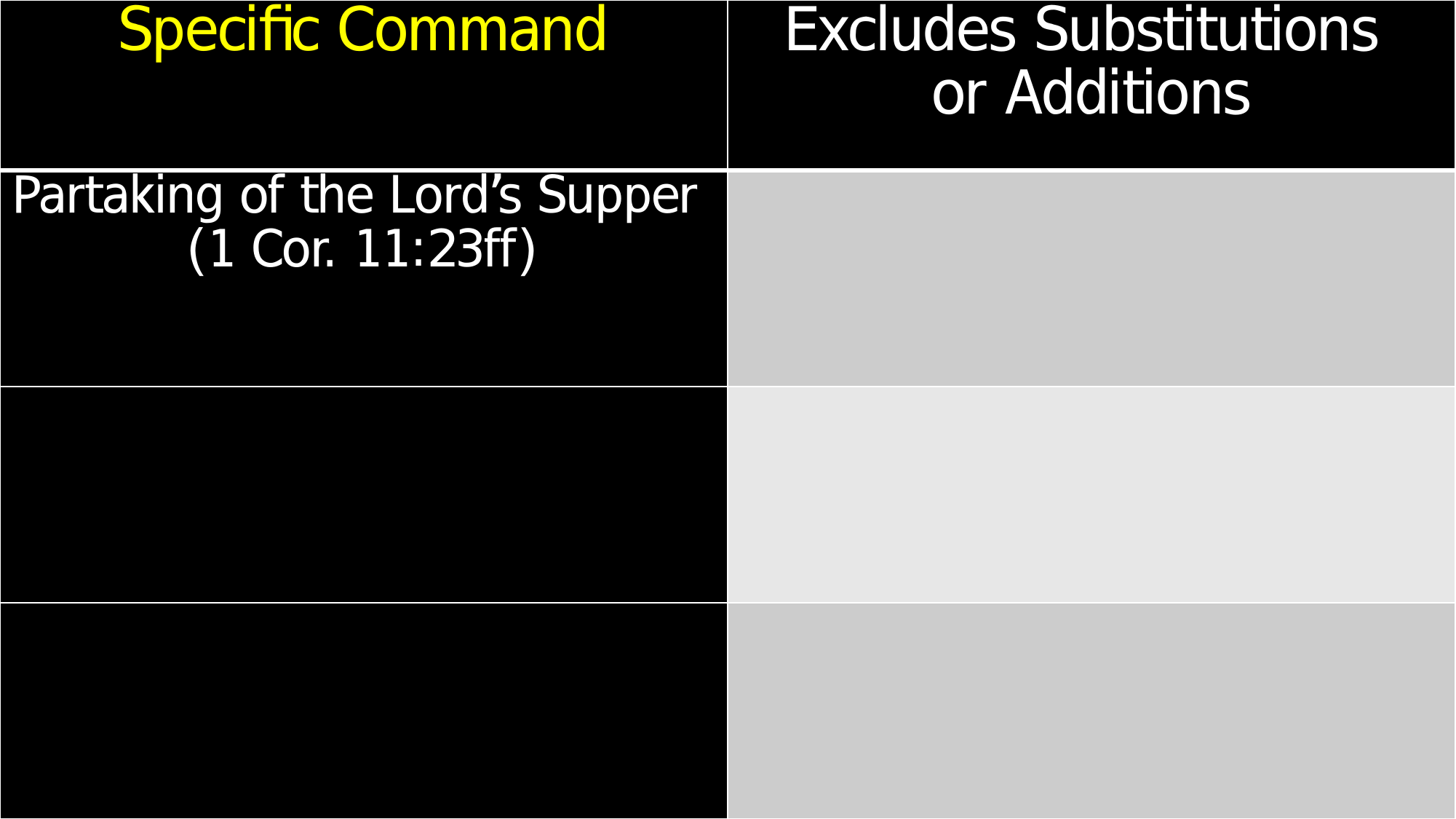

| Specific Command | Excludes Substitutions or Additions |
| --- | --- |
| Partaking of the Lord’s Supper (1 Cor. 11:23ff) |  |
|  |  |
|  |  |